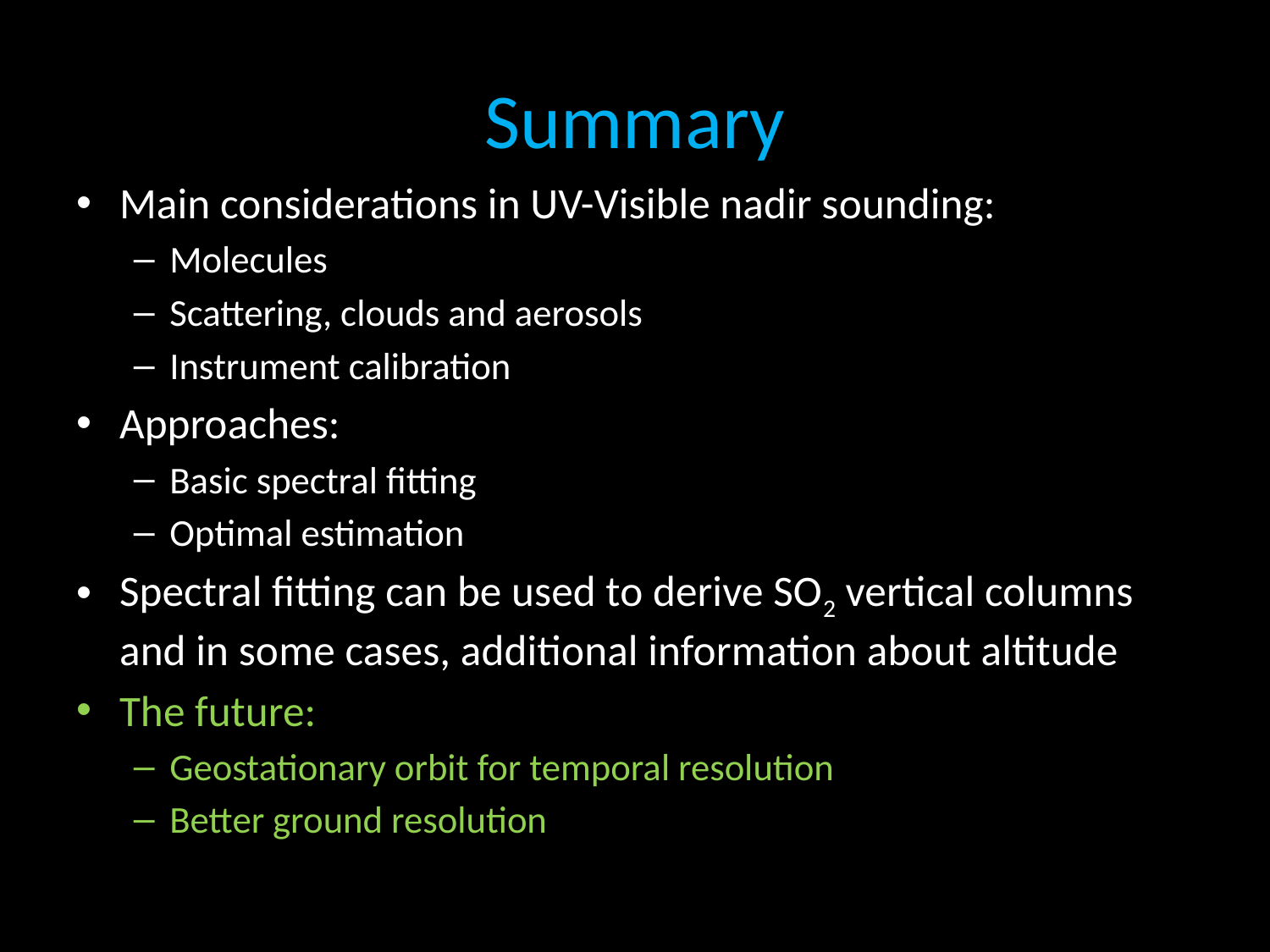

# Summary
Main considerations in UV-Visible nadir sounding:
Molecules
Scattering, clouds and aerosols
Instrument calibration
Approaches:
Basic spectral fitting
Optimal estimation
Spectral fitting can be used to derive SO2 vertical columns and in some cases, additional information about altitude
The future:
Geostationary orbit for temporal resolution
Better ground resolution